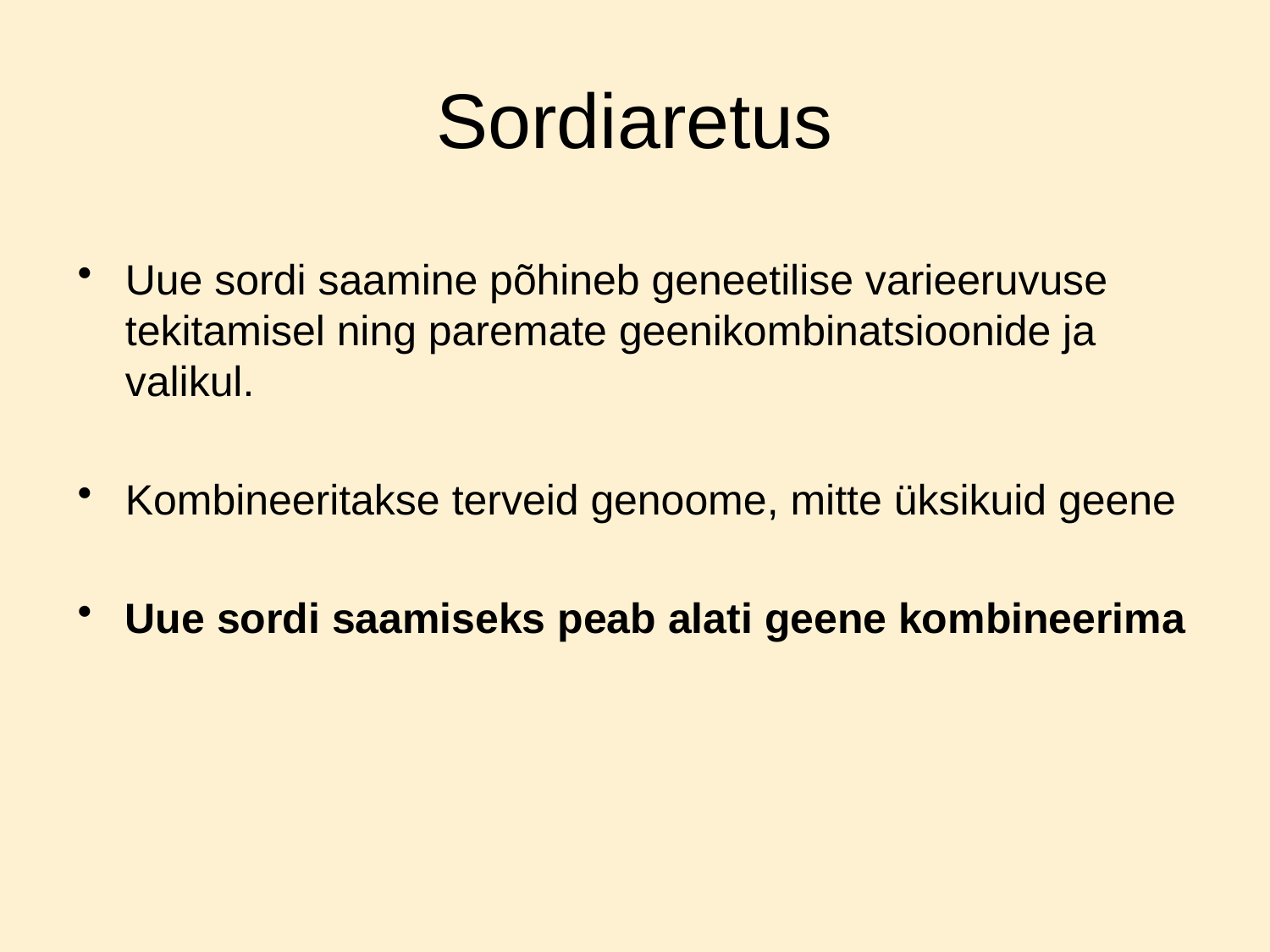

# Sordiaretus
Uue sordi saamine põhineb geneetilise varieeruvuse tekitamisel ning paremate geenikombinatsioonide ja valikul.

Kombineeritakse terveid genoome, mitte üksikuid geene

Uue sordi saamiseks peab alati geene kombineerima